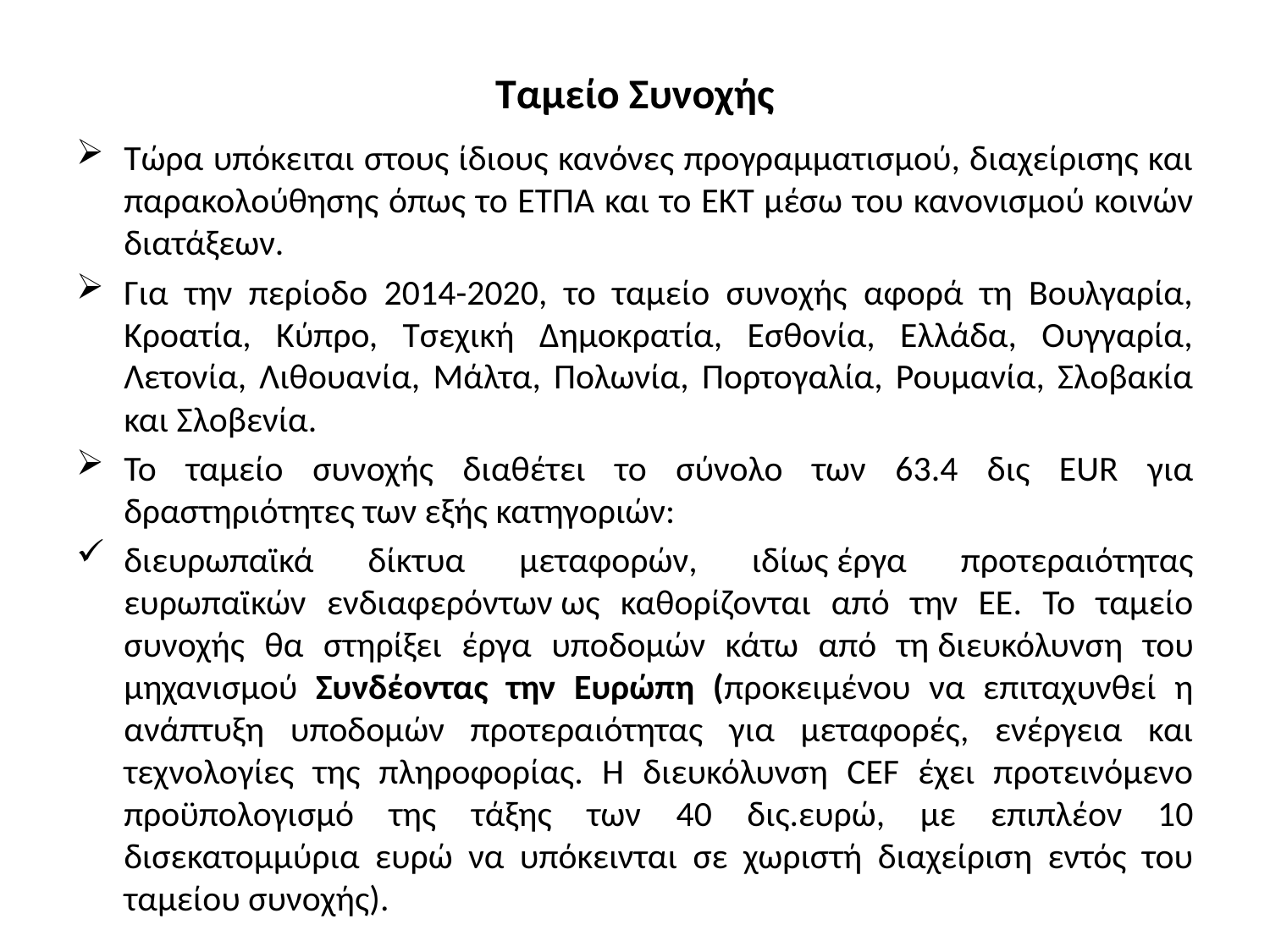

# Ταμείο Συνοχής
Τώρα υπόκειται στους ίδιους κανόνες προγραμματισμού, διαχείρισης και παρακολούθησης όπως το ΕΤΠΑ και το ΕΚΤ μέσω του κανονισμού κοινών διατάξεων.
Για την περίοδο 2014-2020, το ταμείο συνοχής αφορά τη Βουλγαρία, Κροατία, Κύπρο, Τσεχική Δημοκρατία, Εσθονία, Ελλάδα, Ουγγαρία, Λετονία, Λιθουανία, Μάλτα, Πολωνία, Πορτογαλία, Ρουμανία, Σλοβακία και Σλοβενία.
Το ταμείο συνοχής διαθέτει το σύνολο των 63.4 δις EUR για δραστηριότητες των εξής κατηγοριών:
διευρωπαϊκά δίκτυα μεταφορών, ιδίως έργα προτεραιότητας ευρωπαϊκών ενδιαφερόντων ως καθορίζονται από την ΕΕ. Το ταμείο συνοχής θα στηρίξει έργα υποδομών κάτω από τη διευκόλυνση του μηχανισμού Συνδέοντας την Ευρώπη (προκειμένου να επιταχυνθεί η ανάπτυξη υποδομών προτεραιότητας για μεταφορές, ενέργεια και τεχνολογίες της πληροφορίας. Η διευκόλυνση CEF έχει προτεινόμενο προϋπολογισμό της τάξης των 40 δις.ευρώ, με επιπλέον 10 δισεκατομμύρια ευρώ να υπόκεινται σε χωριστή διαχείριση εντός του ταμείου συνοχής).